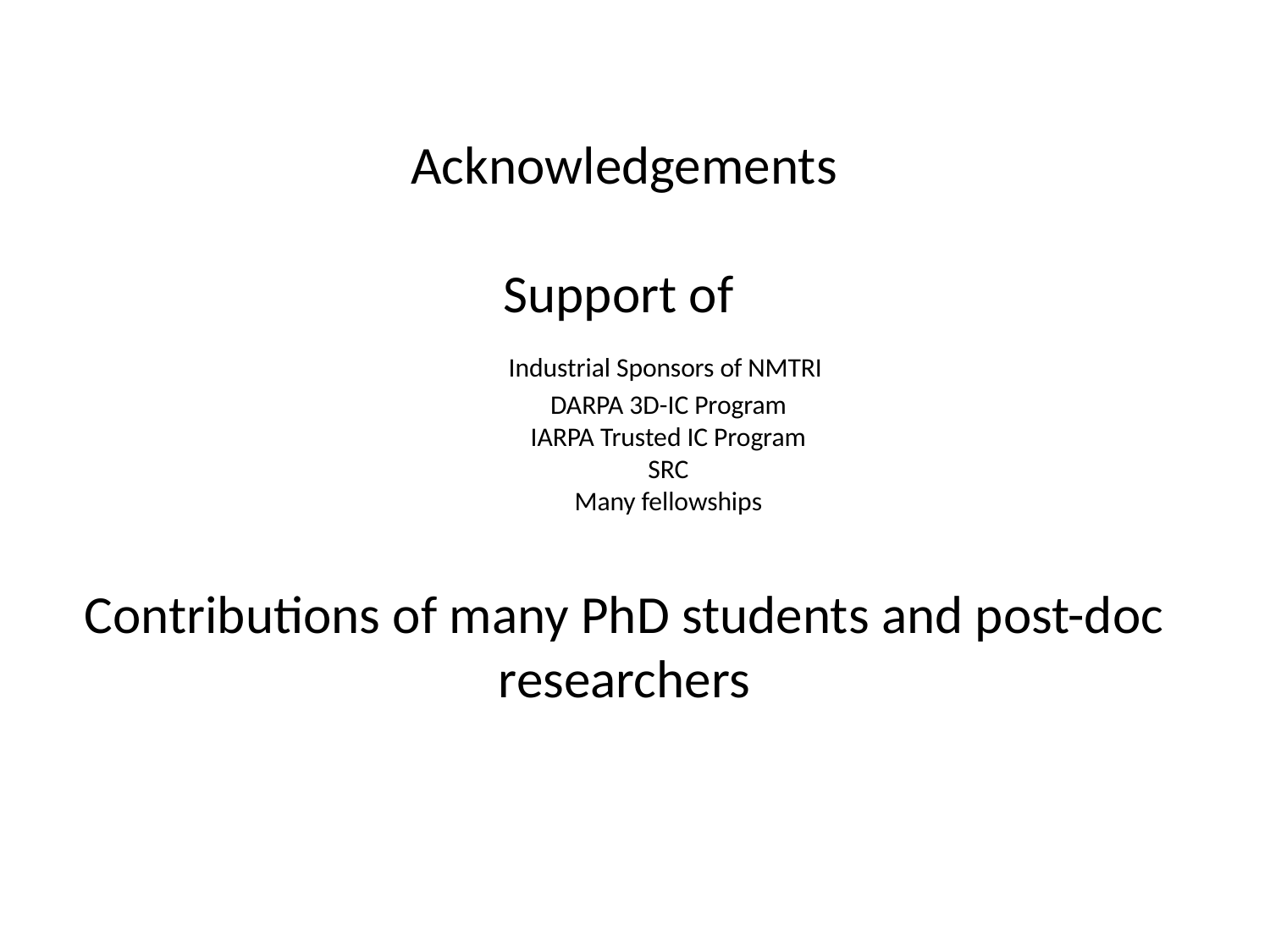

# Acknowledgements Support of Industrial Sponsors of NMTRI DARPA 3D-IC Program IARPA Trusted IC Program SRC Many fellowships Contributions of many PhD students and post-doc researchers